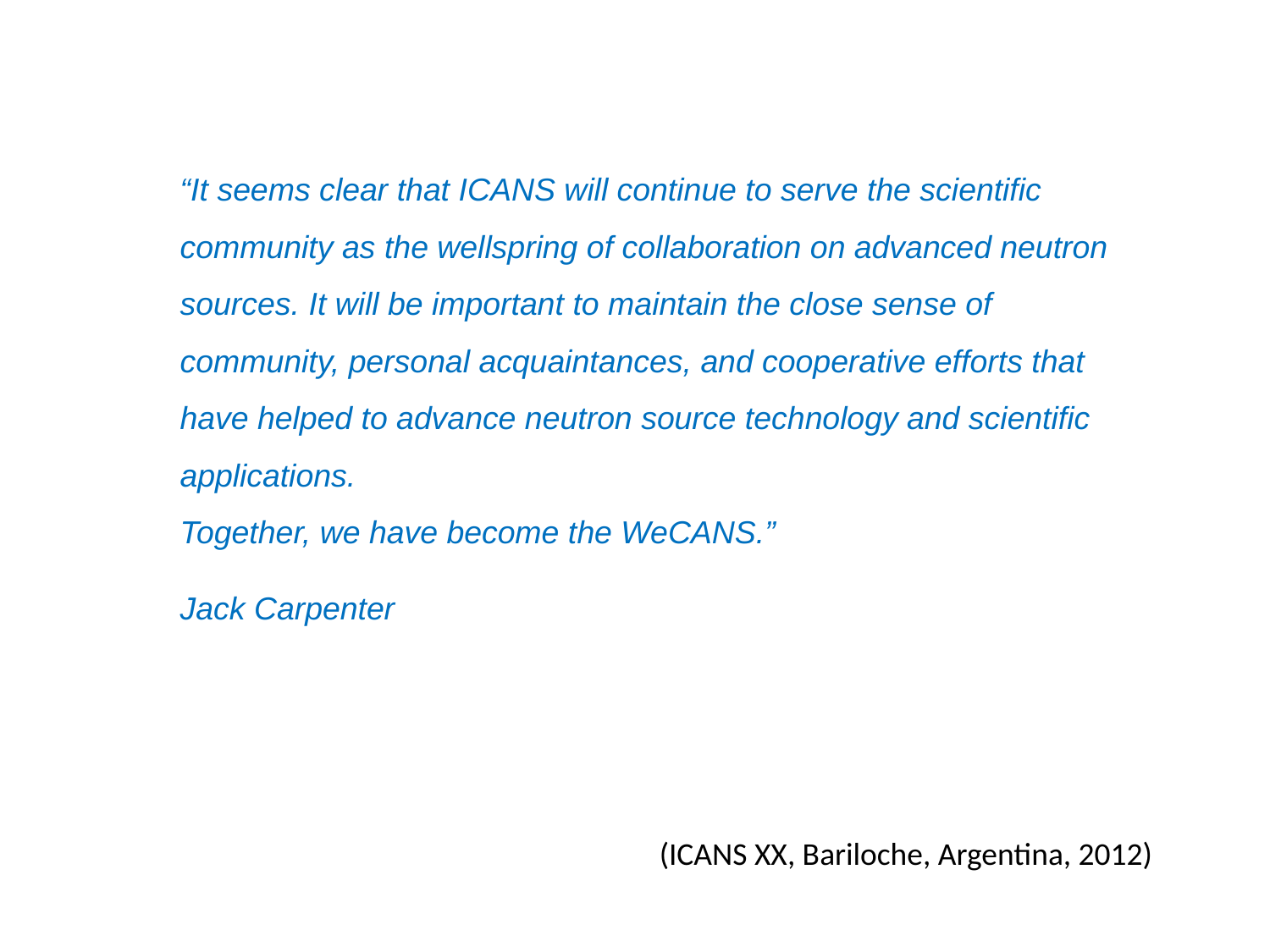

“It seems clear that ICANS will continue to serve the scientific community as the wellspring of collaboration on advanced neutron sources. It will be important to maintain the close sense of community, personal acquaintances, and cooperative efforts that have helped to advance neutron source technology and scientific applications.
Together, we have become the WeCANS.”

Jack Carpenter
(ICANS XX, Bariloche, Argentina, 2012)